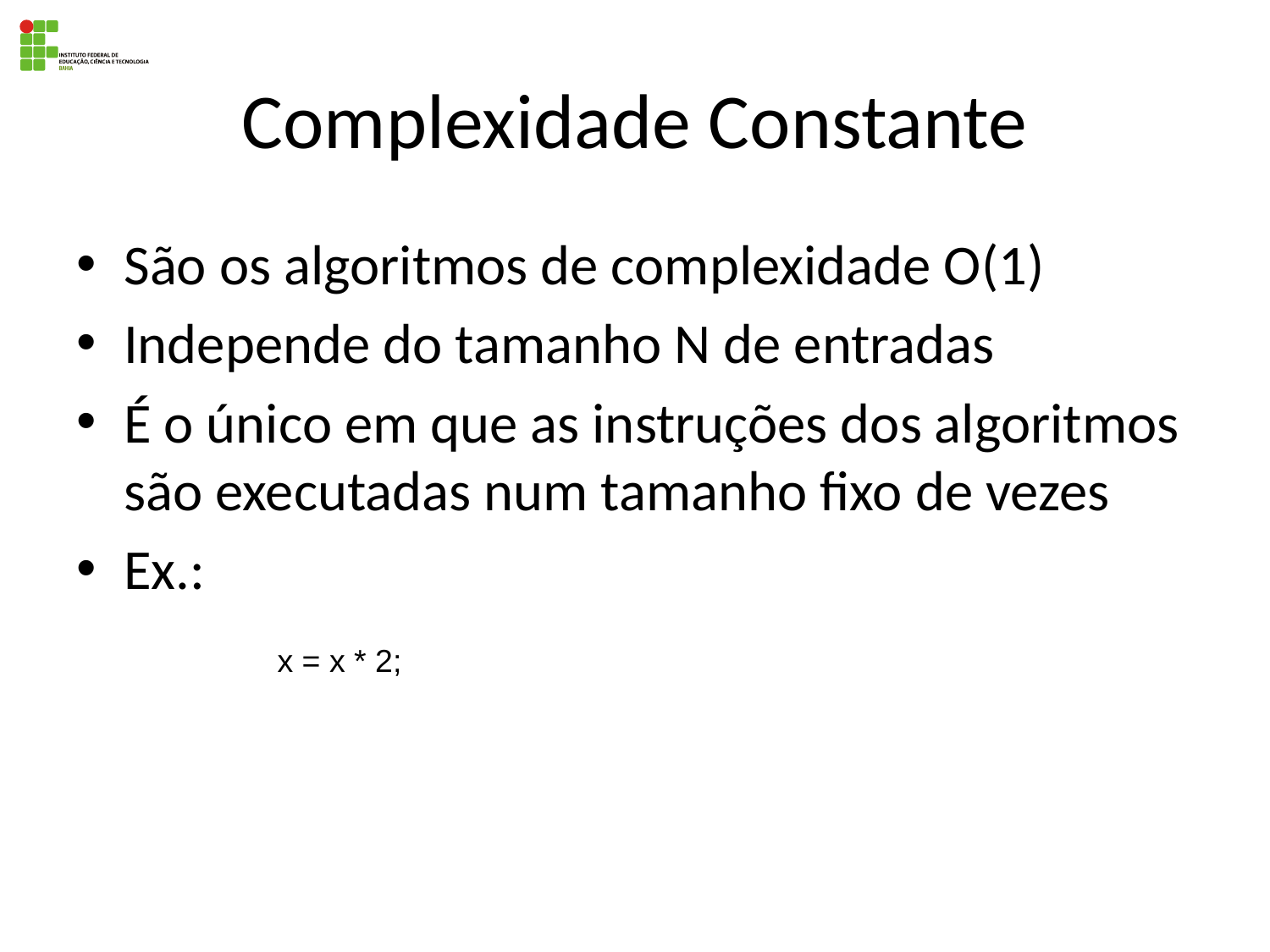

# Complexidade Constante
São os algoritmos de complexidade O(1)
Independe do tamanho N de entradas
É o único em que as instruções dos algoritmos são executadas num tamanho fixo de vezes
Ex.:
x = x * 2;